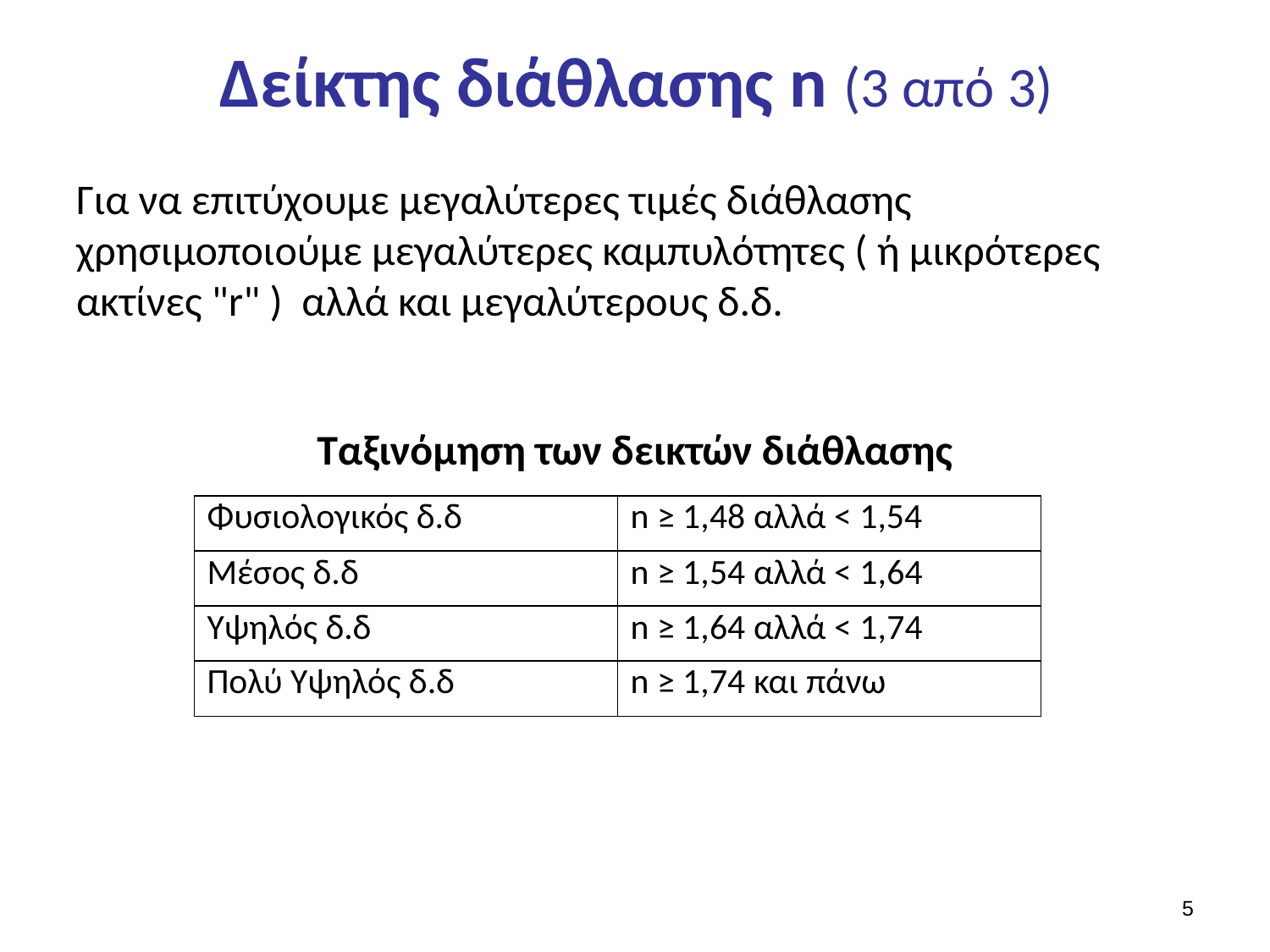

# Δείκτης διάθλασης n (3 από 3)
Για να επιτύχουμε μεγαλύτερες τιµές διάθλασης χρησιμοποιούµε μεγαλύτερες καμπυλότητες ( ή μικρότερες ακτίνες "r" )  αλλά και μεγαλύτερους δ.δ.

Ταξινόμηση των δεικτών διάθλασης
| Φυσιολογικός δ.δ | n ≥ 1,48 αλλά ˂ 1,54 |
| --- | --- |
| Μέσος δ.δ | n ≥ 1,54 αλλά ˂ 1,64 |
| Υψηλός δ.δ | n ≥ 1,64 αλλά ˂ 1,74 |
| Πολύ Υψηλός δ.δ | n ≥ 1,74 και πάνω |
5